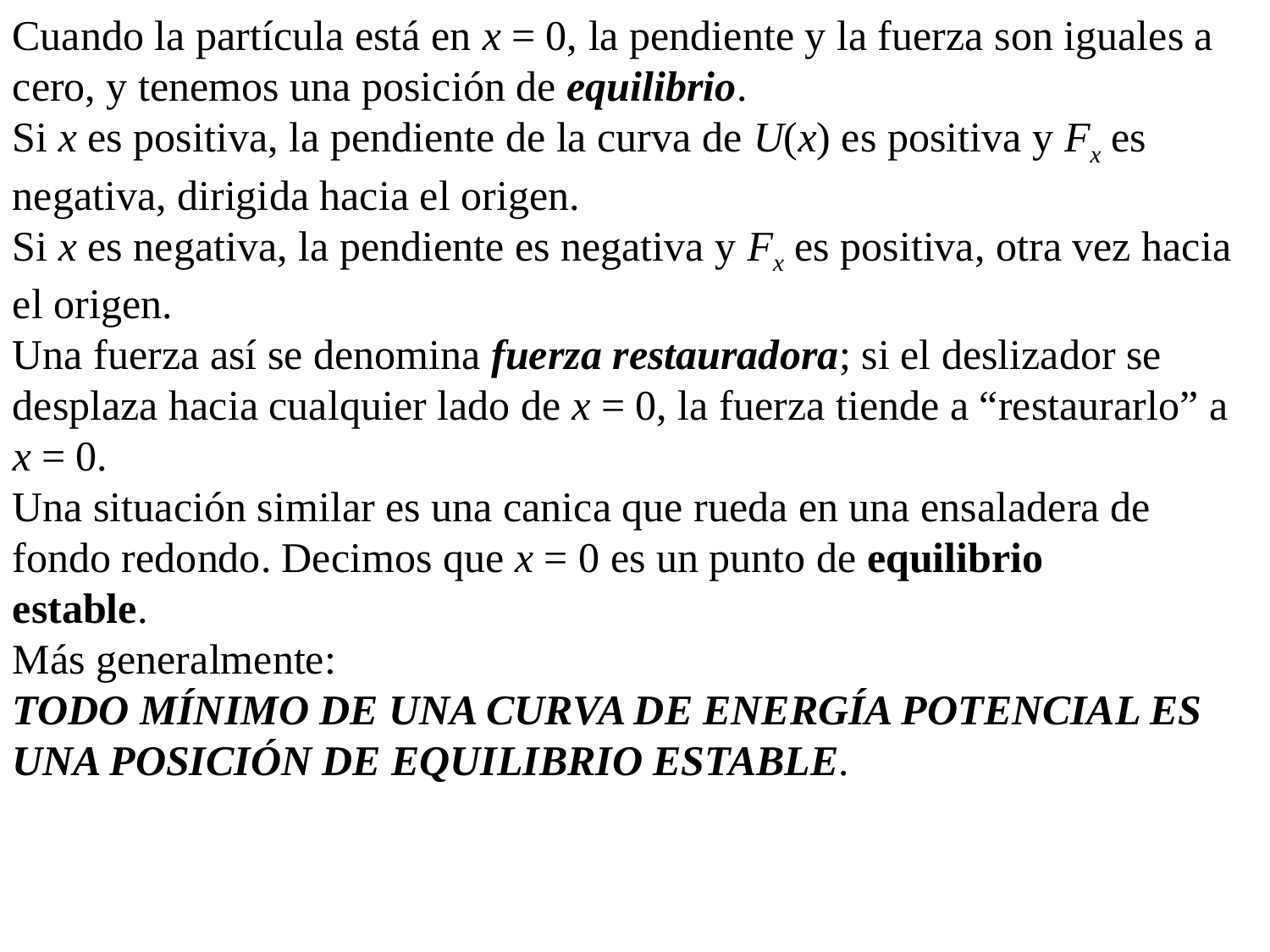

Cuando la partícula está en x = 0, la pendiente y la fuerza son iguales a cero, y tenemos una posición de equilibrio.
Si x es positiva, la pendiente de la curva de U(x) es positiva y Fx es negativa, dirigida hacia el origen.
Si x es negativa, la pendiente es negativa y Fx es positiva, otra vez hacia el origen.
Una fuerza así se denomina fuerza restauradora; si el deslizador se desplaza hacia cualquier lado de x = 0, la fuerza tiende a “restaurarlo” a
x = 0.
Una situación similar es una canica que rueda en una ensaladera de fondo redondo. Decimos que x = 0 es un punto de equilibrio
estable.
Más generalmente:
TODO MÍNIMO DE UNA CURVA DE ENERGÍA POTENCIAL ES UNA POSICIÓN DE EQUILIBRIO ESTABLE.